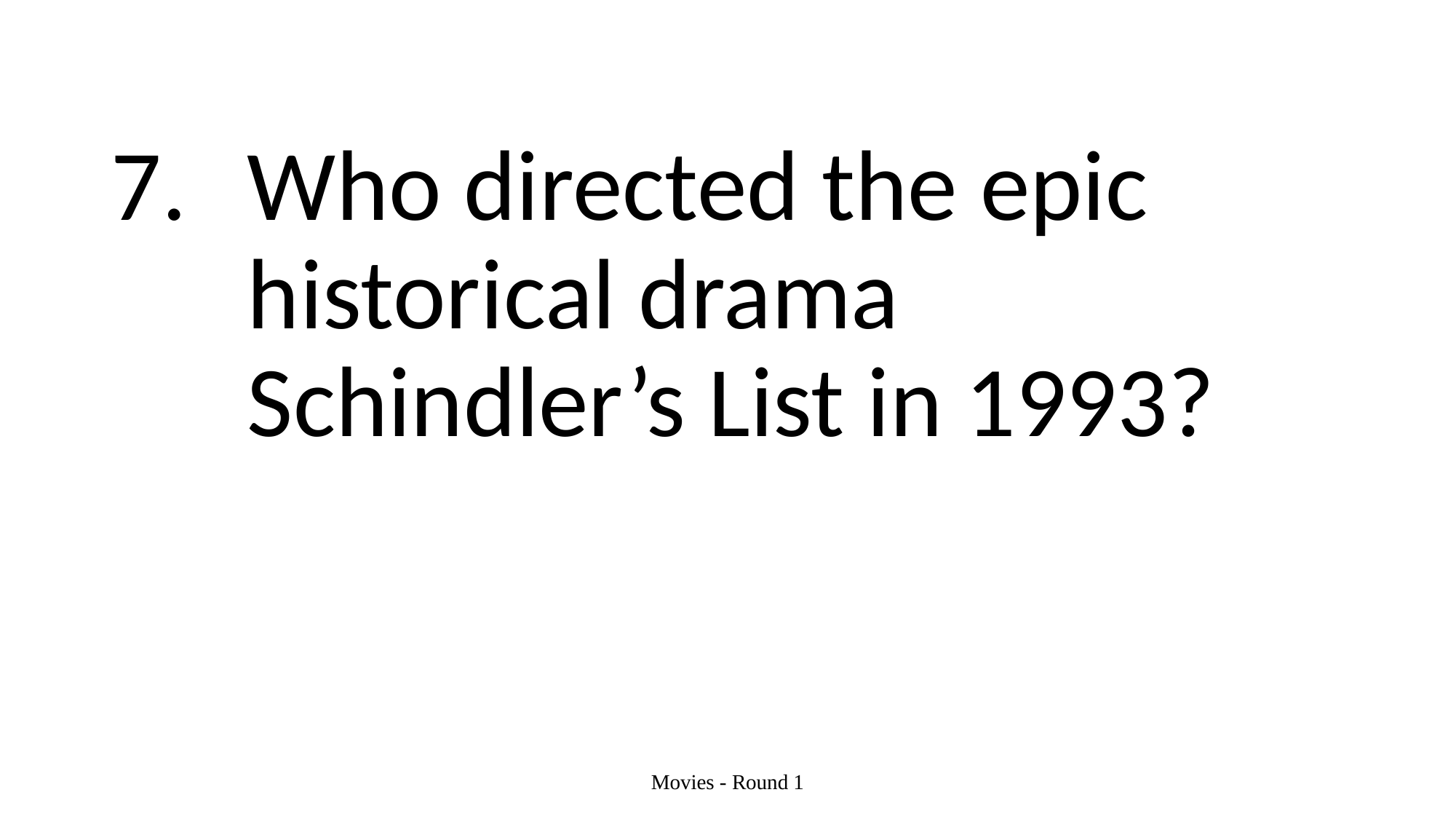

#
Who directed the epic historical drama Schindler’s List in 1993?

Movies - Round 1